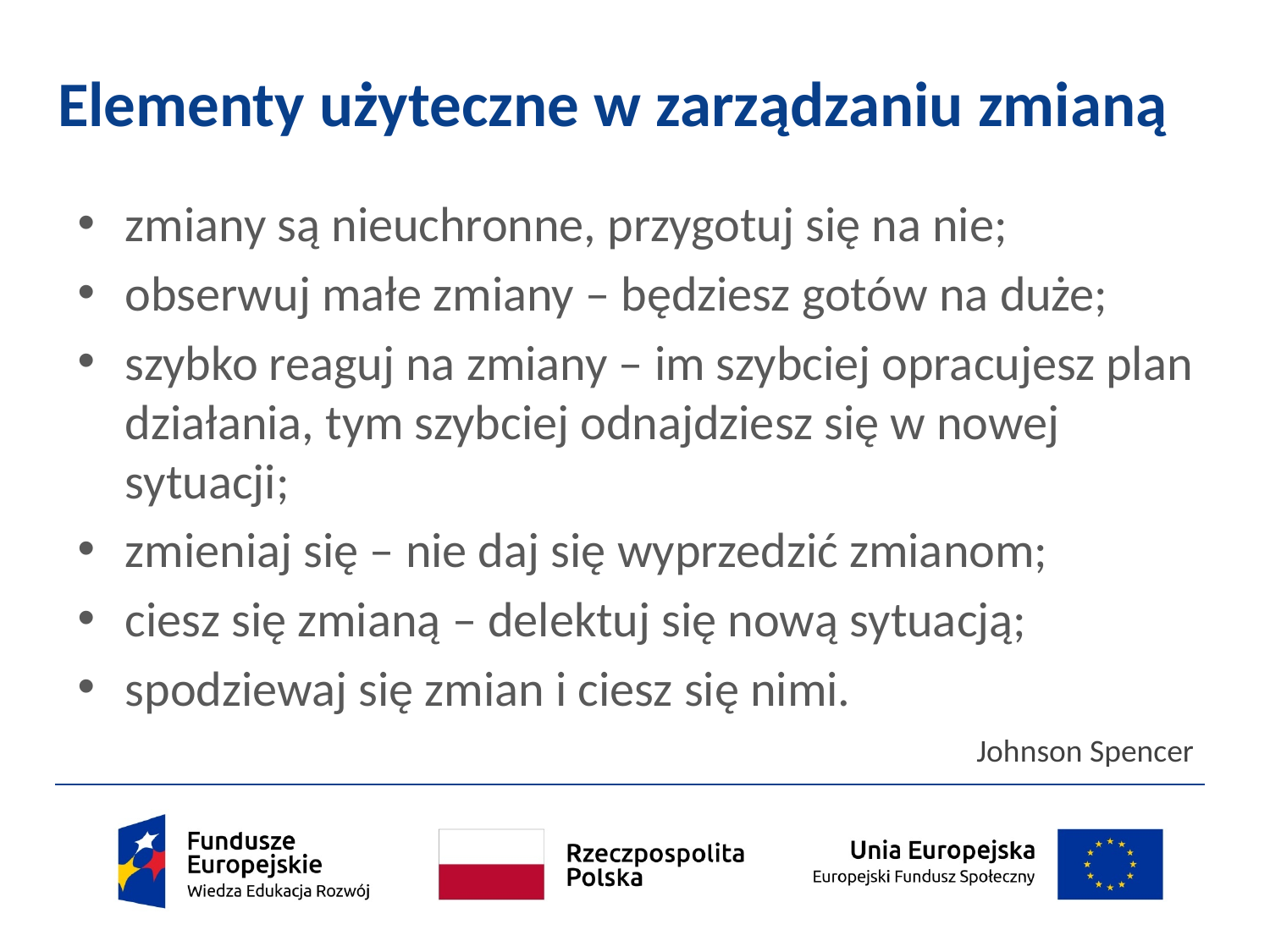

# Elementy użyteczne w zarządzaniu zmianą
zmiany są nieuchronne, przygotuj się na nie;
obserwuj małe zmiany – będziesz gotów na duże;
szybko reaguj na zmiany – im szybciej opracujesz plan działania, tym szybciej odnajdziesz się w nowej sytuacji;
zmieniaj się – nie daj się wyprzedzić zmianom;
ciesz się zmianą – delektuj się nową sytuacją;
spodziewaj się zmian i ciesz się nimi.
Johnson Spencer